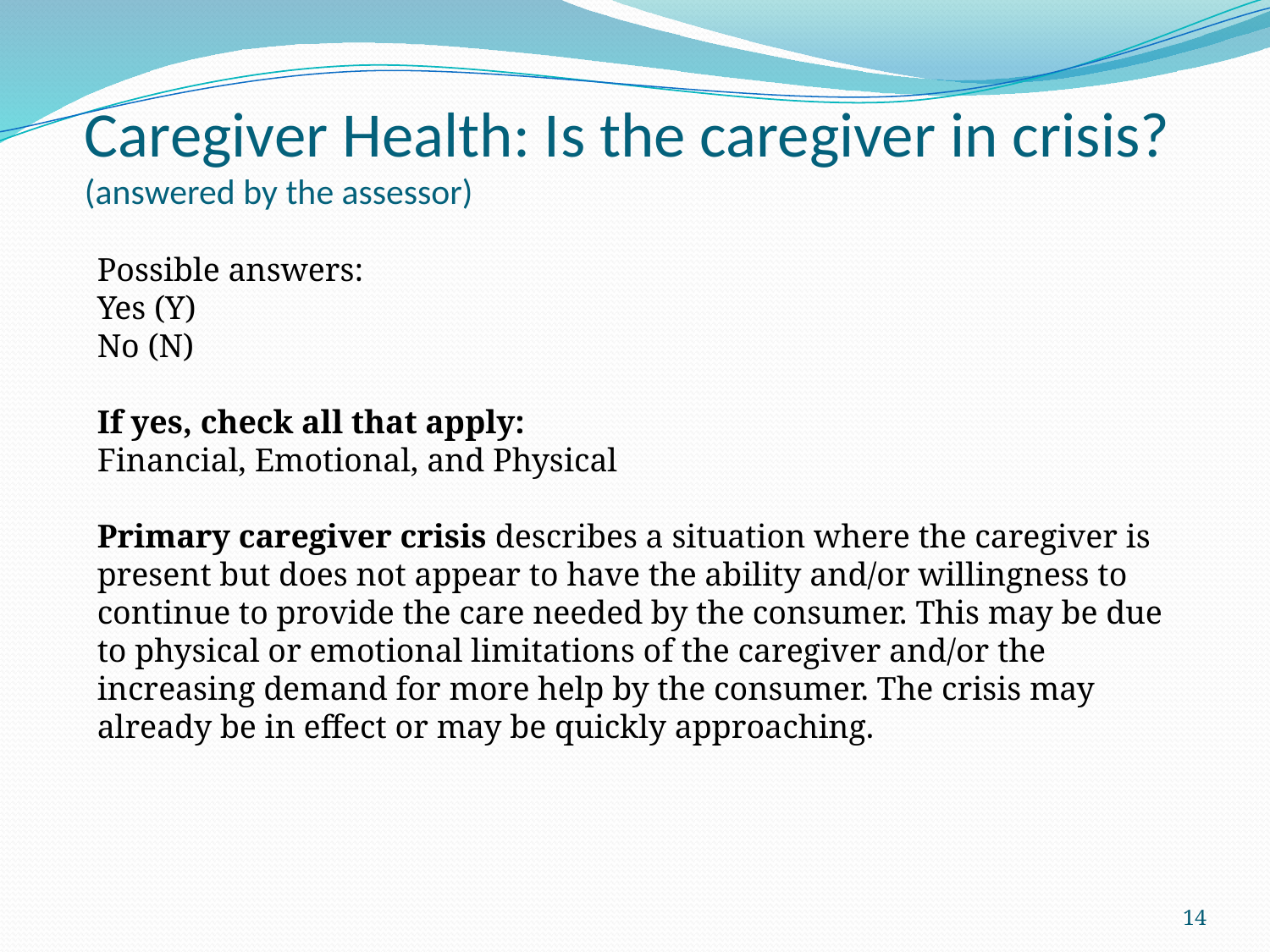

# Caregiver Health: Is the caregiver in crisis? (answered by the assessor)
Possible answers:
Yes (Y)
No (N)

If yes, check all that apply:
Financial, Emotional, and Physical

Primary caregiver crisis describes a situation where the caregiver is present but does not appear to have the ability and/or willingness to continue to provide the care needed by the consumer. This may be due to physical or emotional limitations of the caregiver and/or the increasing demand for more help by the consumer. The crisis may already be in effect or may be quickly approaching.
14